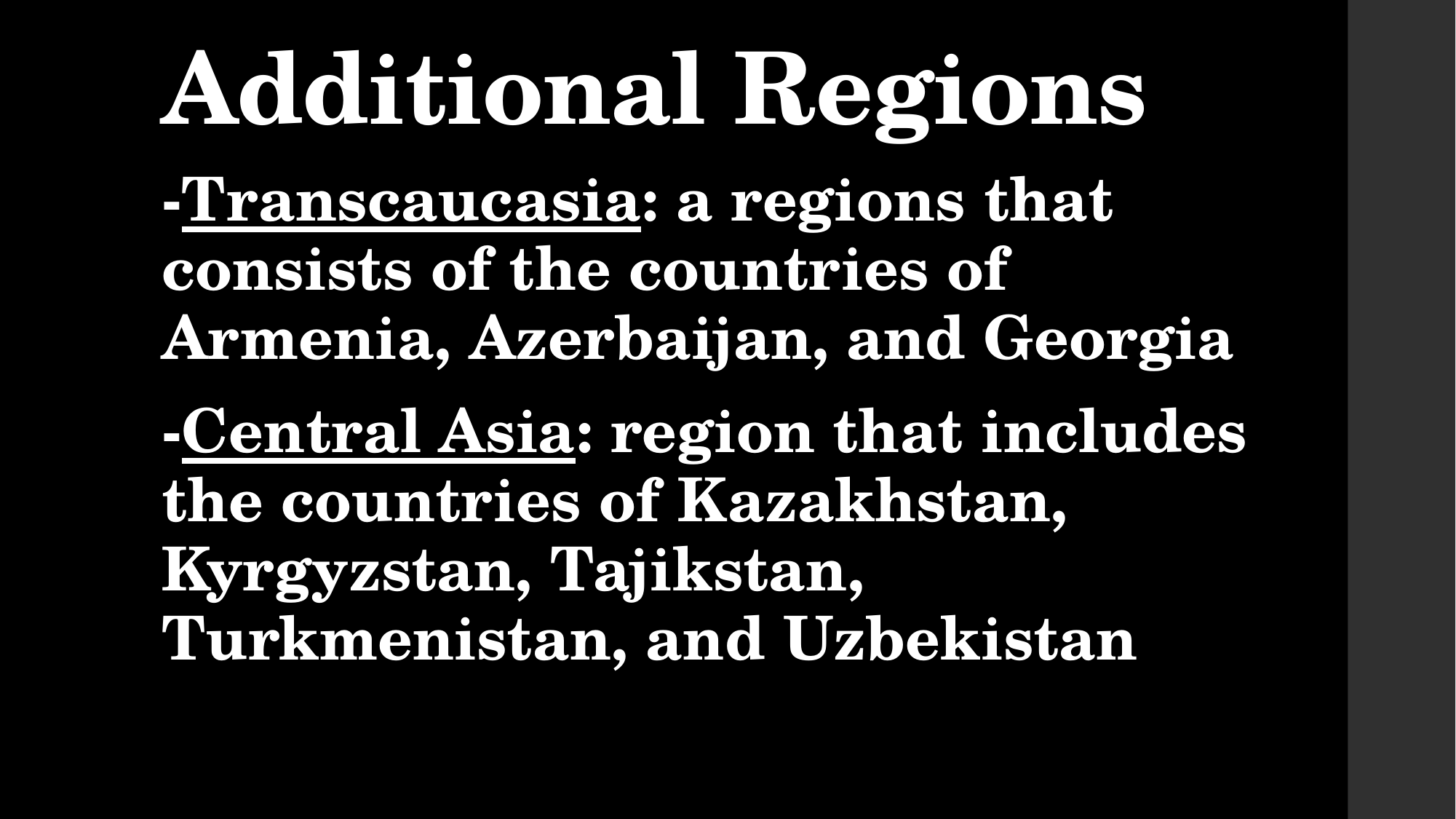

# Additional Regions
-Transcaucasia: a regions that consists of the countries of Armenia, Azerbaijan, and Georgia
-Central Asia: region that includes the countries of Kazakhstan, Kyrgyzstan, Tajikstan, Turkmenistan, and Uzbekistan